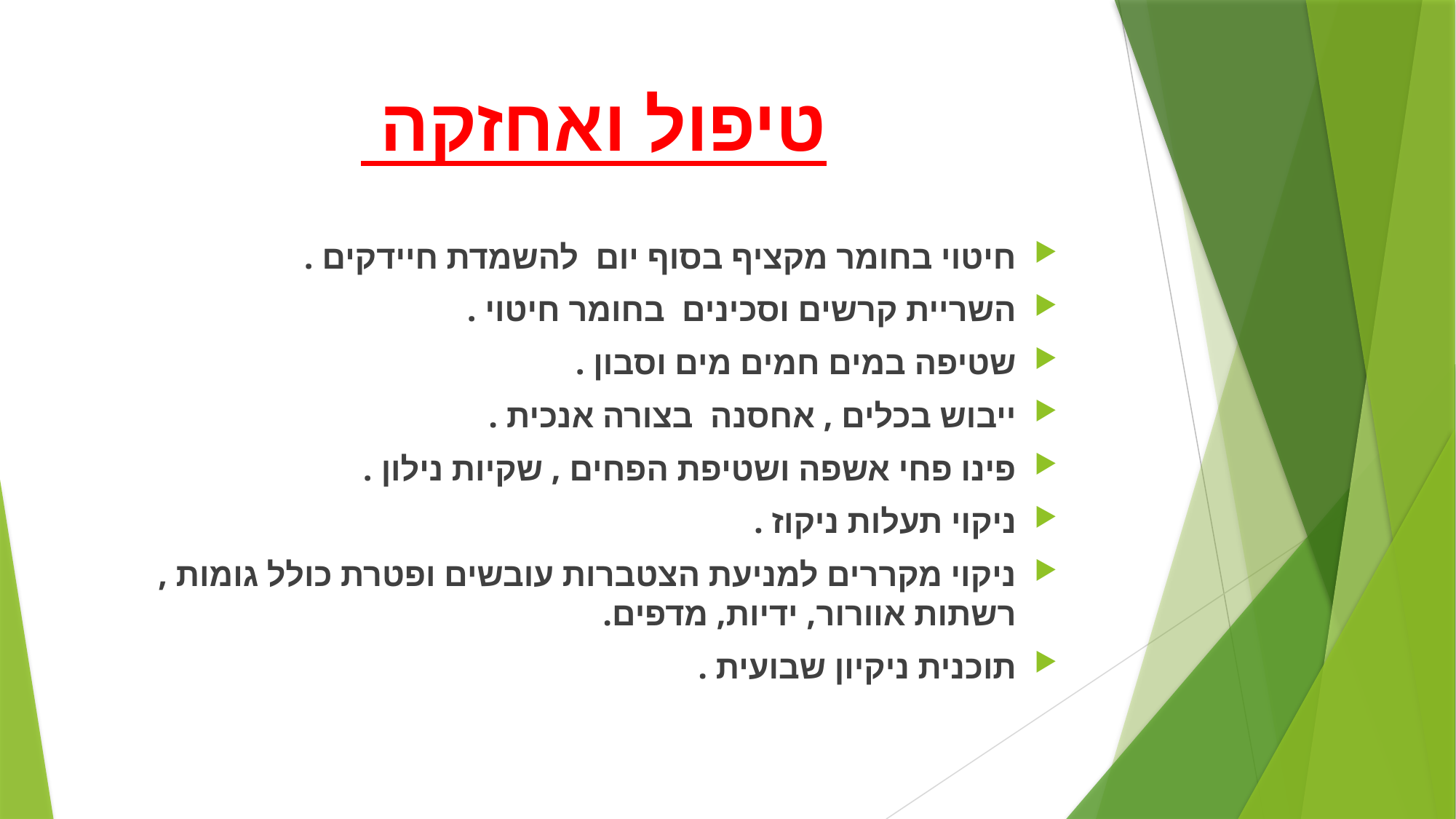

# טיפול ואחזקה
חיטוי בחומר מקציף בסוף יום  להשמדת חיידקים .
השריית קרשים וסכינים  בחומר חיטוי .
שטיפה במים חמים מים וסבון .
ייבוש בכלים , אחסנה  בצורה אנכית .
פינו פחי אשפה ושטיפת הפחים , שקיות נילון .
ניקוי תעלות ניקוז .
ניקוי מקררים למניעת הצטברות עובשים ופטרת כולל גומות , רשתות אוורור, ידיות, מדפים.
תוכנית ניקיון שבועית .